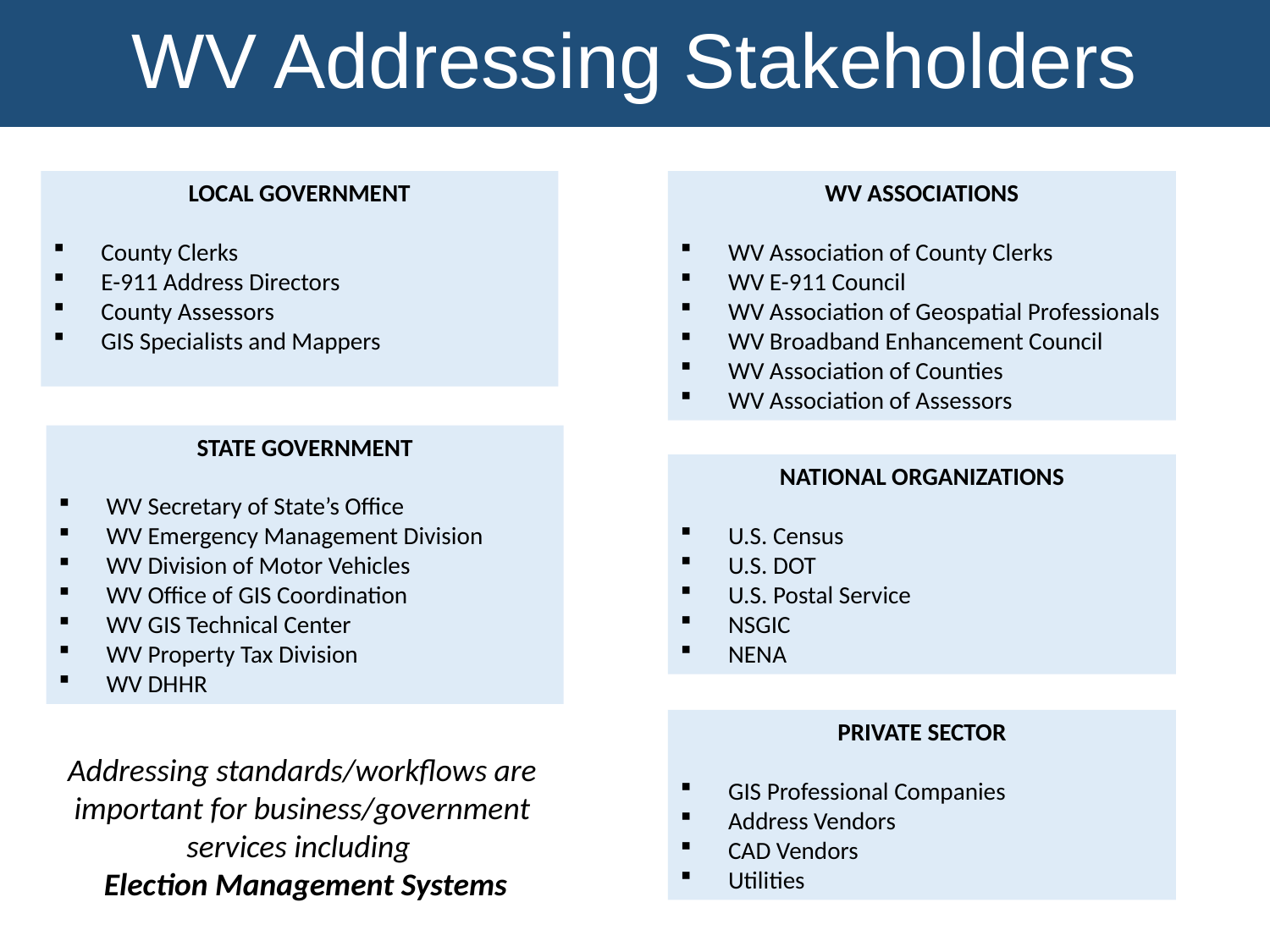

WV Addressing Stakeholders
LOCAL GOVERNMENT

County Clerks
E-911 Address Directors
County Assessors
GIS Specialists and Mappers

WV ASSOCIATIONS

WV Association of County Clerks
WV E-911 Council
WV Association of Geospatial Professionals
WV Broadband Enhancement Council
WV Association of Counties
WV Association of Assessors
STATE GOVERNMENT

WV Secretary of State’s Office
WV Emergency Management Division
WV Division of Motor Vehicles
WV Office of GIS Coordination
WV GIS Technical Center
WV Property Tax Division
WV DHHR
NATIONAL ORGANIZATIONS

U.S. Census
U.S. DOT
U.S. Postal Service
NSGIC
NENA
PRIVATE SECTOR

GIS Professional Companies
Address Vendors
CAD Vendors
Utilities
Addressing standards/workflows are important for business/government services including
 Election Management Systems